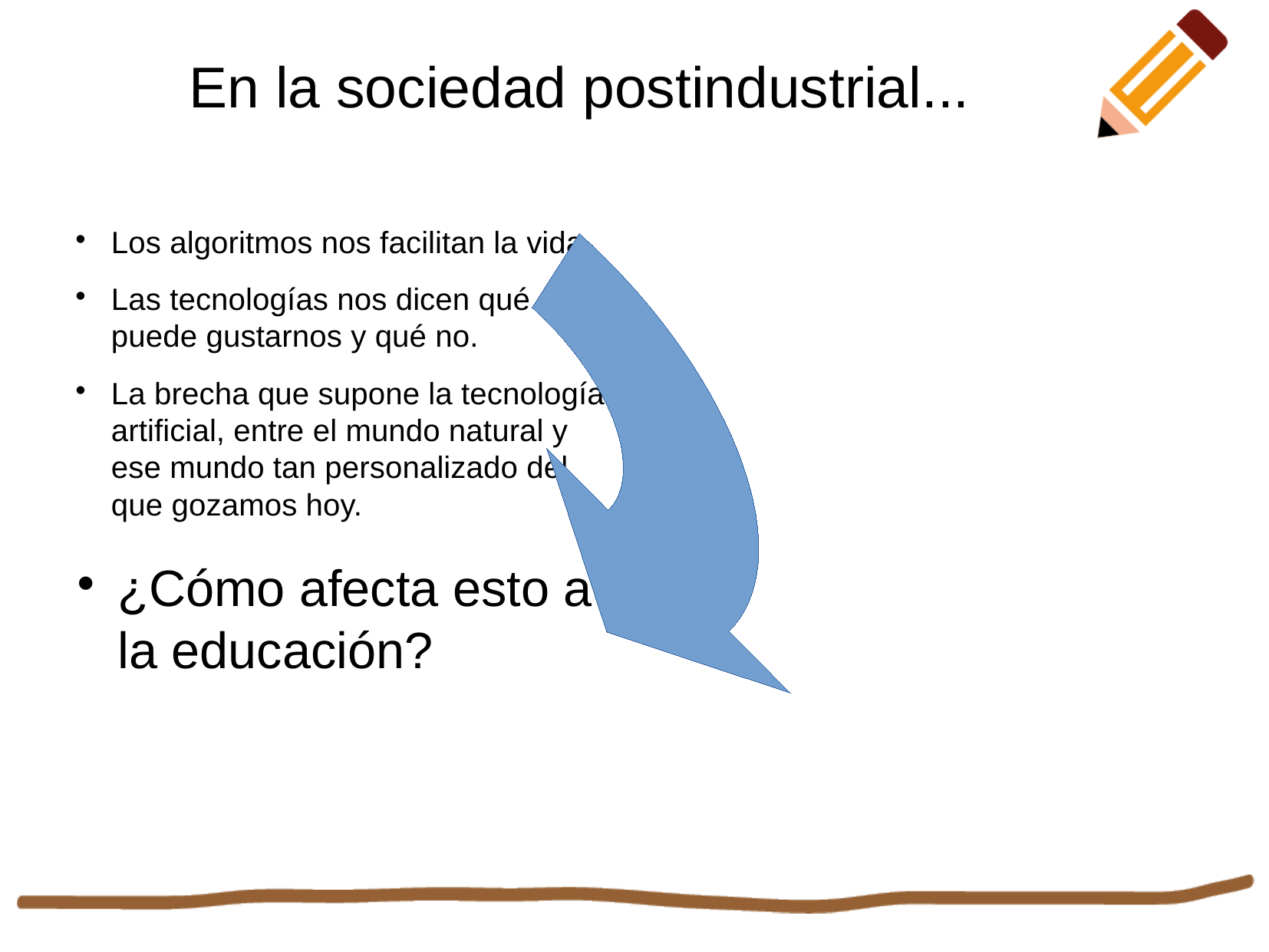

En la sociedad postindustrial...

Los algoritmos nos facilitan la vida.
Las tecnologías nos dicen qué puede gustarnos y qué no.
La brecha que supone la tecnología artificial, entre el mundo natural y ese mundo tan personalizado del que gozamos hoy.

¿Cómo afecta esto a la educación?